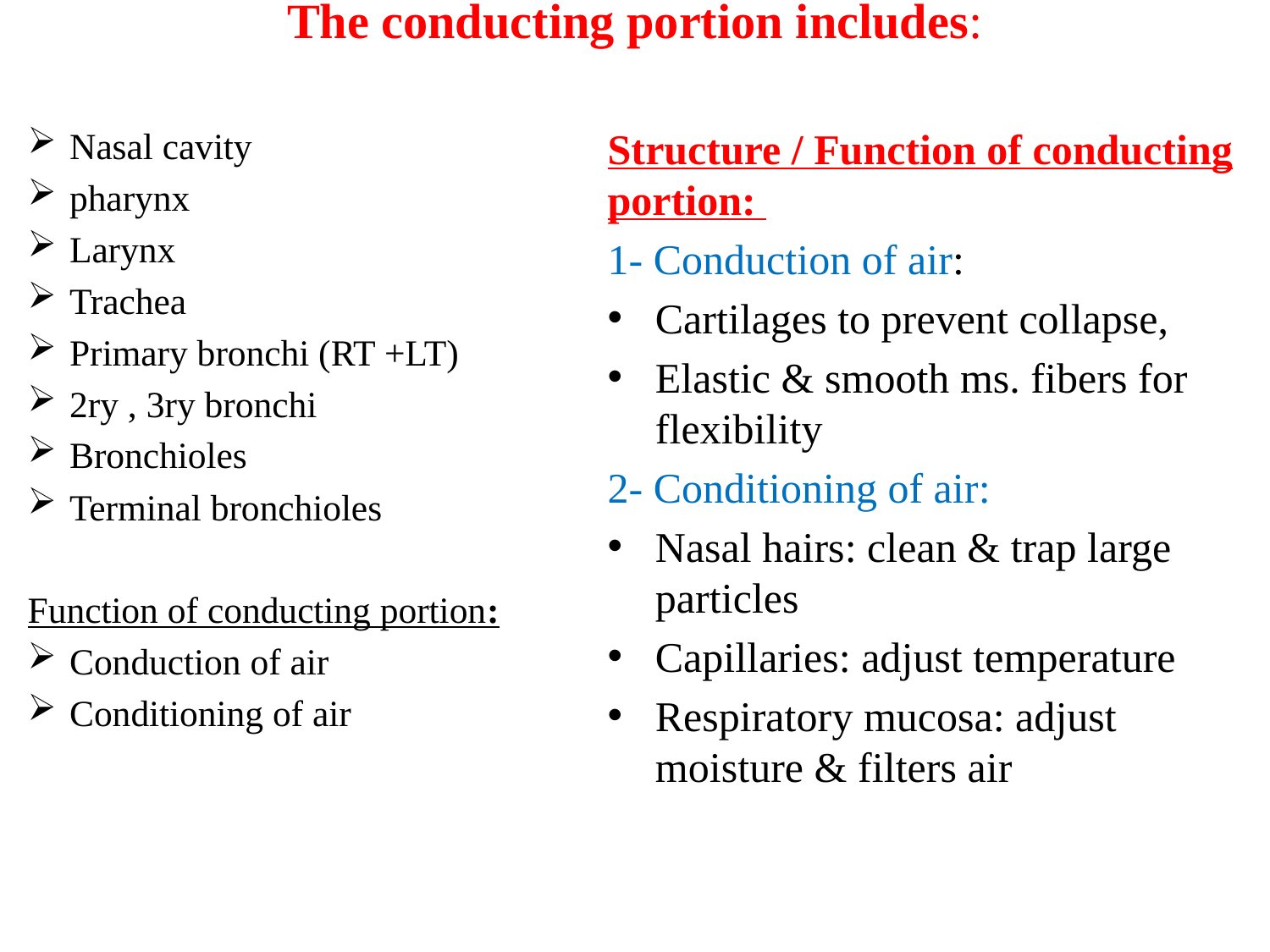

# The conducting portion includes:
Structure / Function of conducting portion:
1- Conduction of air:
Cartilages to prevent collapse,
Elastic & smooth ms. fibers for flexibility
2- Conditioning of air:
Nasal hairs: clean & trap large particles
Capillaries: adjust temperature
Respiratory mucosa: adjust moisture & filters air

Nasal cavity
pharynx
Larynx
Trachea
Primary bronchi (RT +LT)
2ry , 3ry bronchi
Bronchioles
Terminal bronchioles

Function of conducting portion:
Conduction of air
Conditioning of air